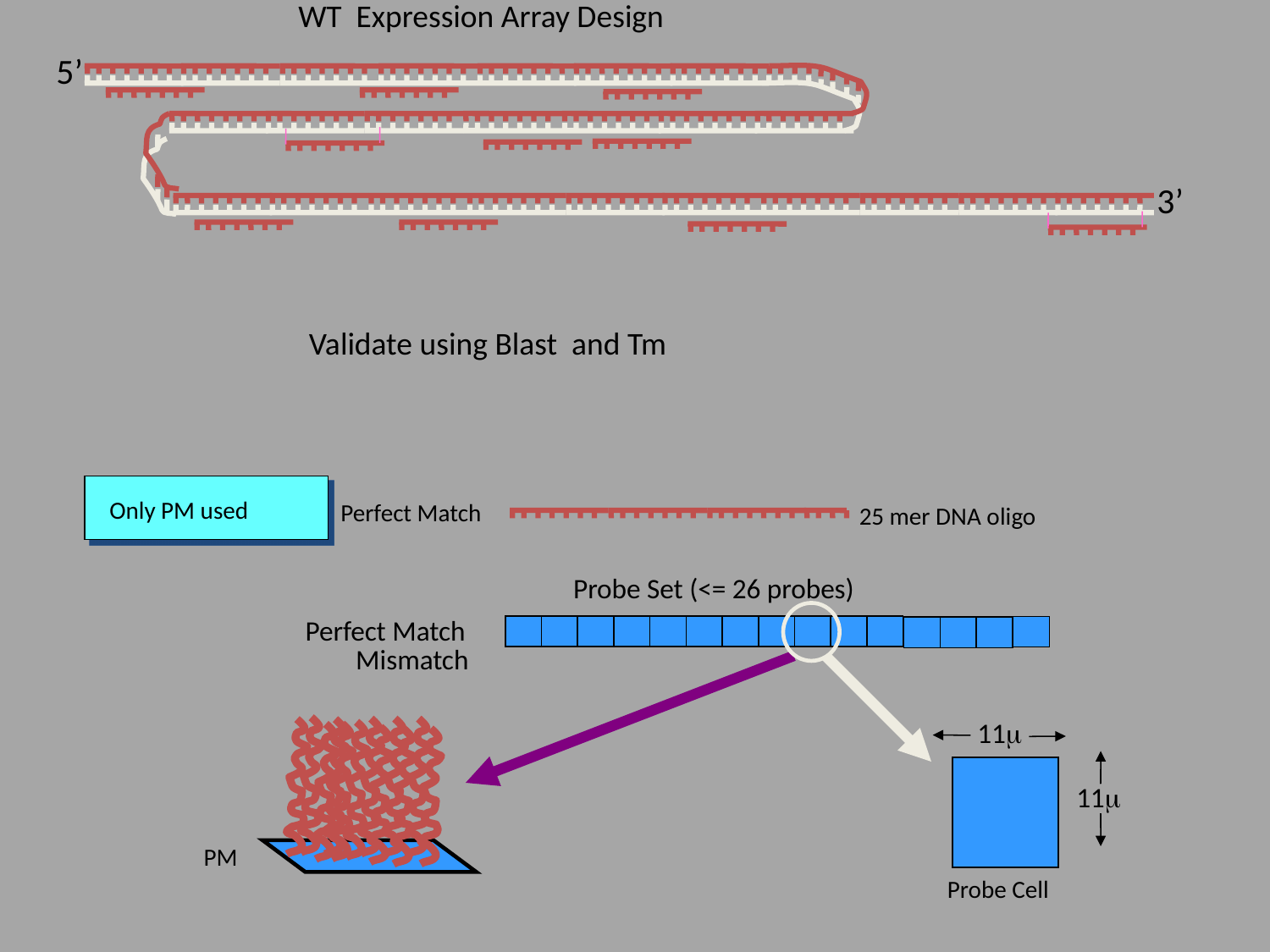

WT  Expression Array Design
5’

3’

Validate using Blast  and Tm

Only PM used
Perfect Match
25 mer DNA oligo

Probe Set (<= 26 probes)

Perfect Match

Mismatch

11μ

11μ
Probe Cell

PM